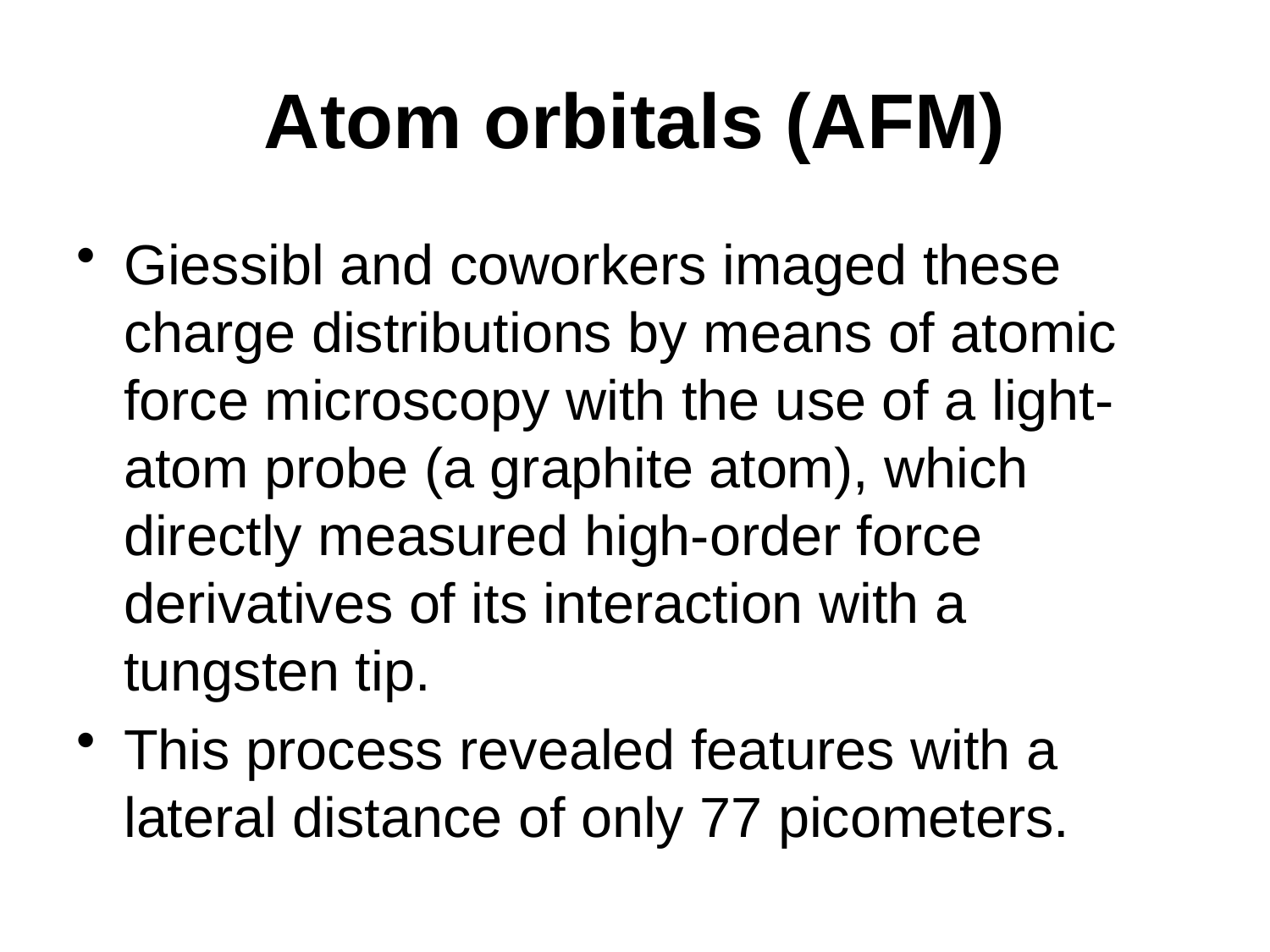

# Atom orbitals (AFM)
Giessibl and coworkers imaged these charge distributions by means of atomic force microscopy with the use of a light-atom probe (a graphite atom), which directly measured high-order force derivatives of its interaction with a tungsten tip.
This process revealed features with a lateral distance of only 77 picometers.